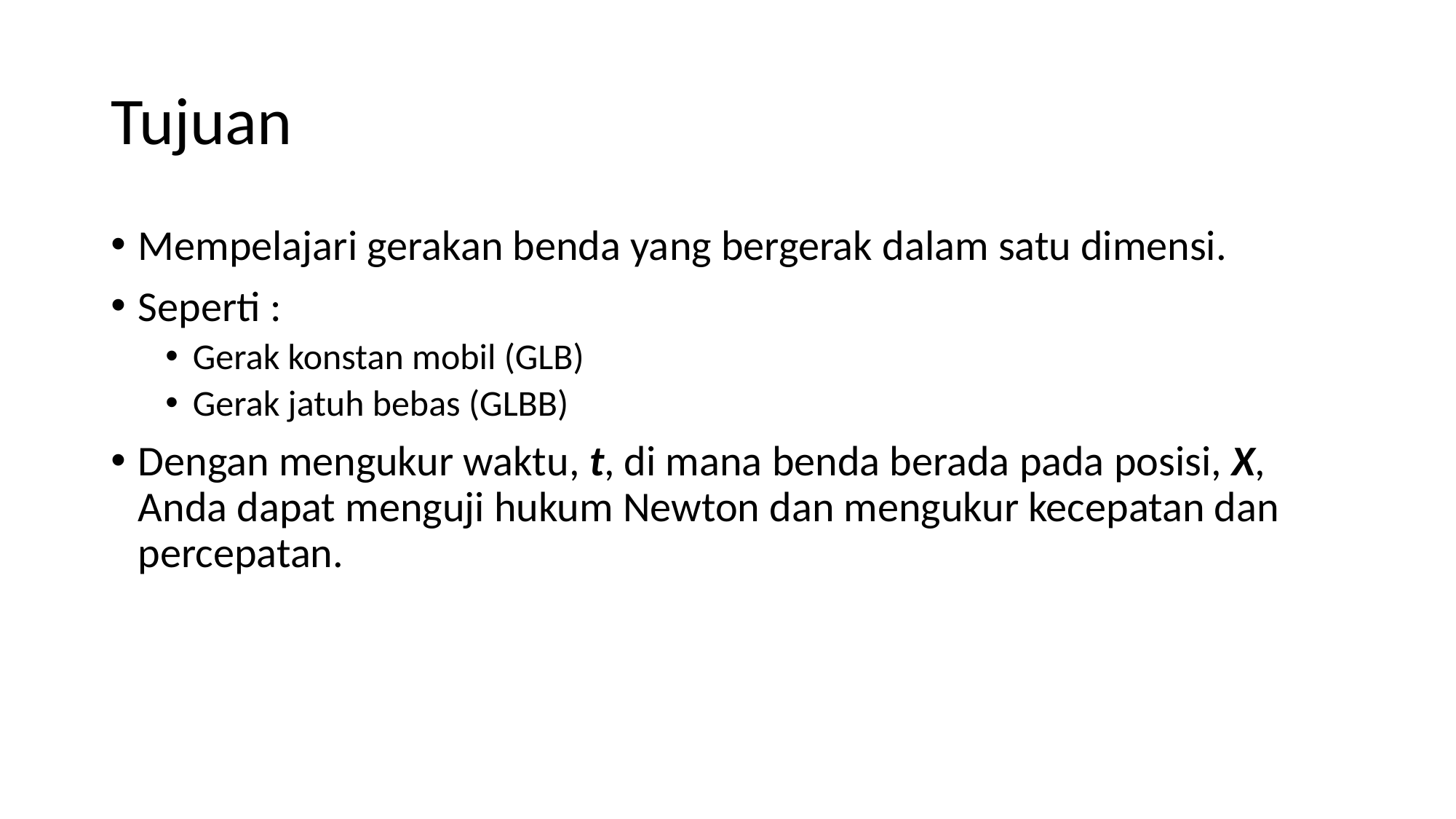

# Tujuan
Mempelajari gerakan benda yang bergerak dalam satu dimensi.
Seperti :
Gerak konstan mobil (GLB)
Gerak jatuh bebas (GLBB)
Dengan mengukur waktu, t, di mana benda berada pada posisi, X, Anda dapat menguji hukum Newton dan mengukur kecepatan dan percepatan.